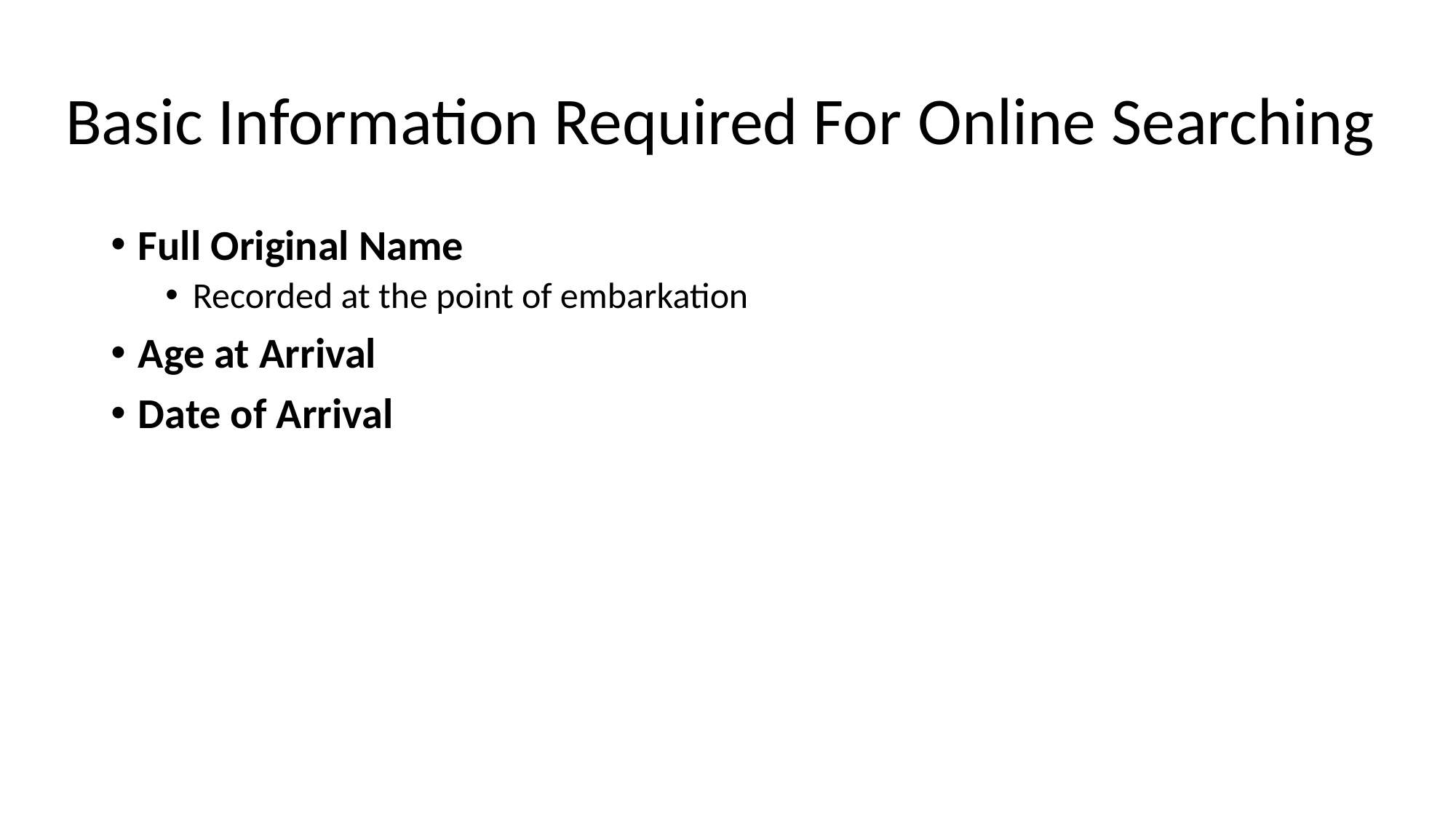

# Basic Information Required For Online Searching
Full Original Name
Recorded at the point of embarkation
Age at Arrival
Date of Arrival